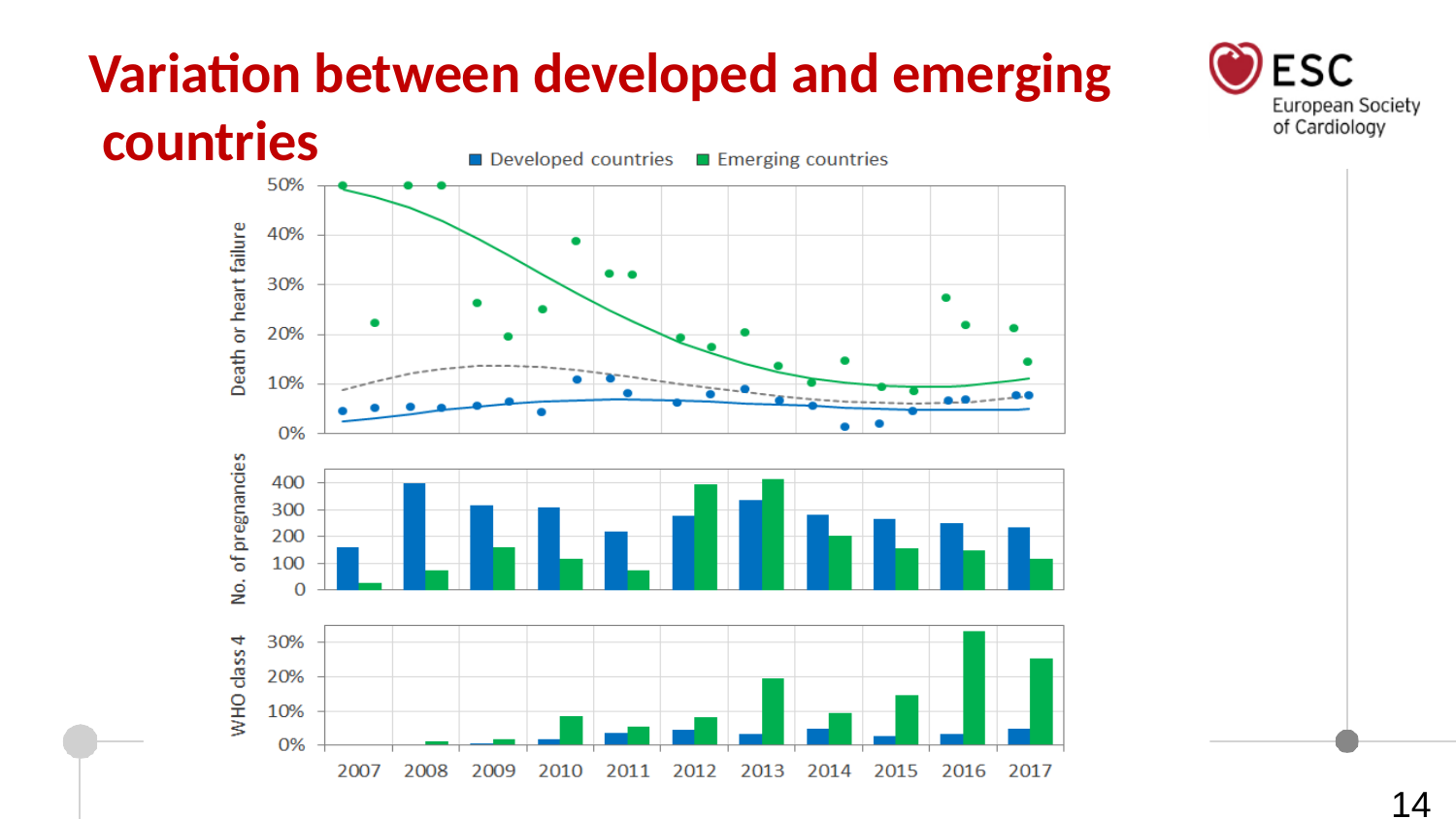

# Variation between developed and emerging  countries

14